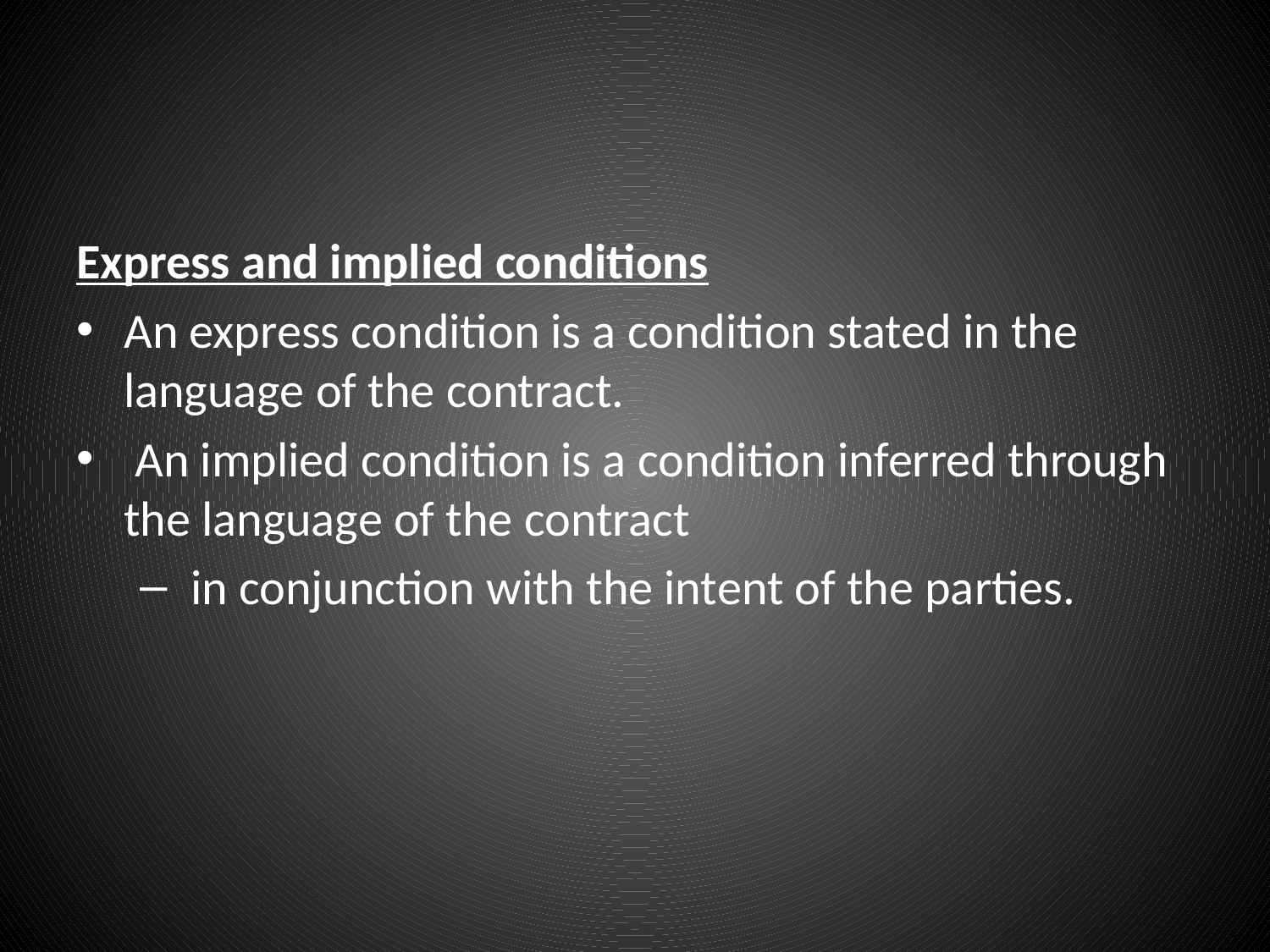

#
Express and implied conditions
An express condition is a condition stated in the language of the contract.
 An implied condition is a condition inferred through the language of the contract
 in conjunction with the intent of the parties.